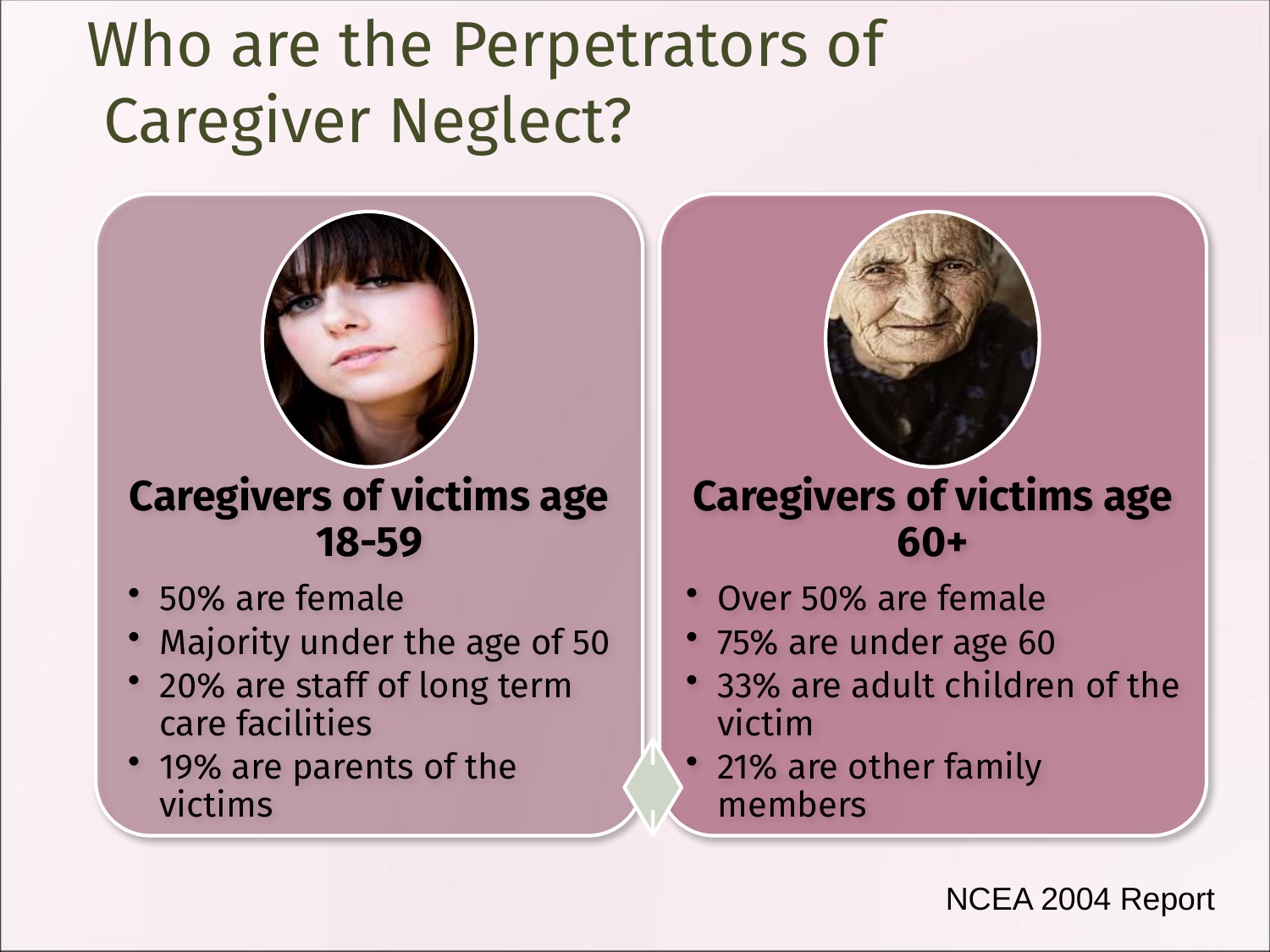

# Who are the Perpetrators of Caregiver Neglect?
Caregivers of victims age 18-59
50% are female
Majority under the age of 50
20% are staff of long term care facilities
19% are parents of the victims
Caregivers of victims age 60+
Over 50% are female
75% are under age 60
33% are adult children of the victim
21% are other family members

NCEA 2004 Report